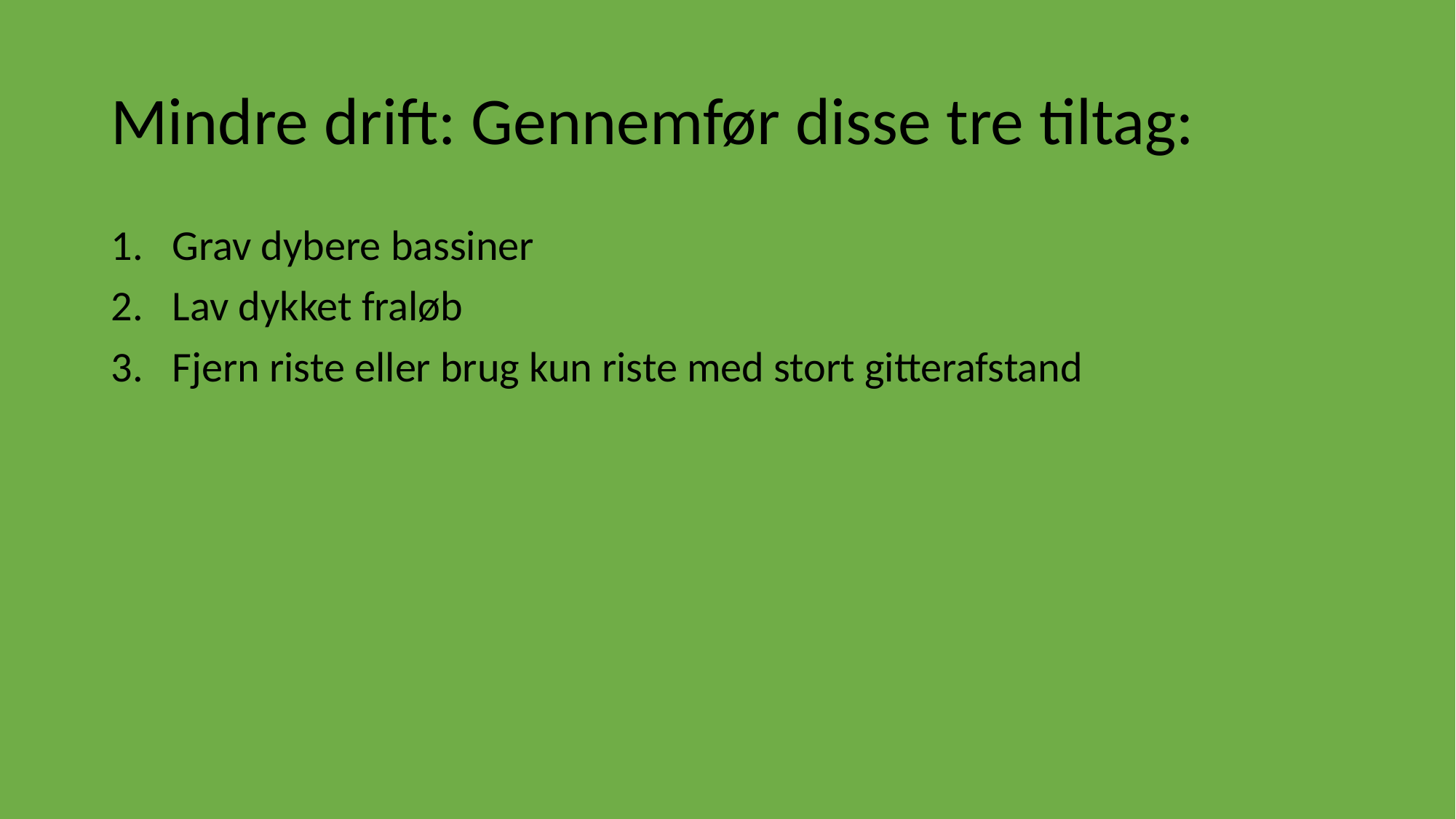

# Mindre drift: Gennemfør disse tre tiltag:
Grav dybere bassiner
Lav dykket fraløb
Fjern riste eller brug kun riste med stort gitterafstand